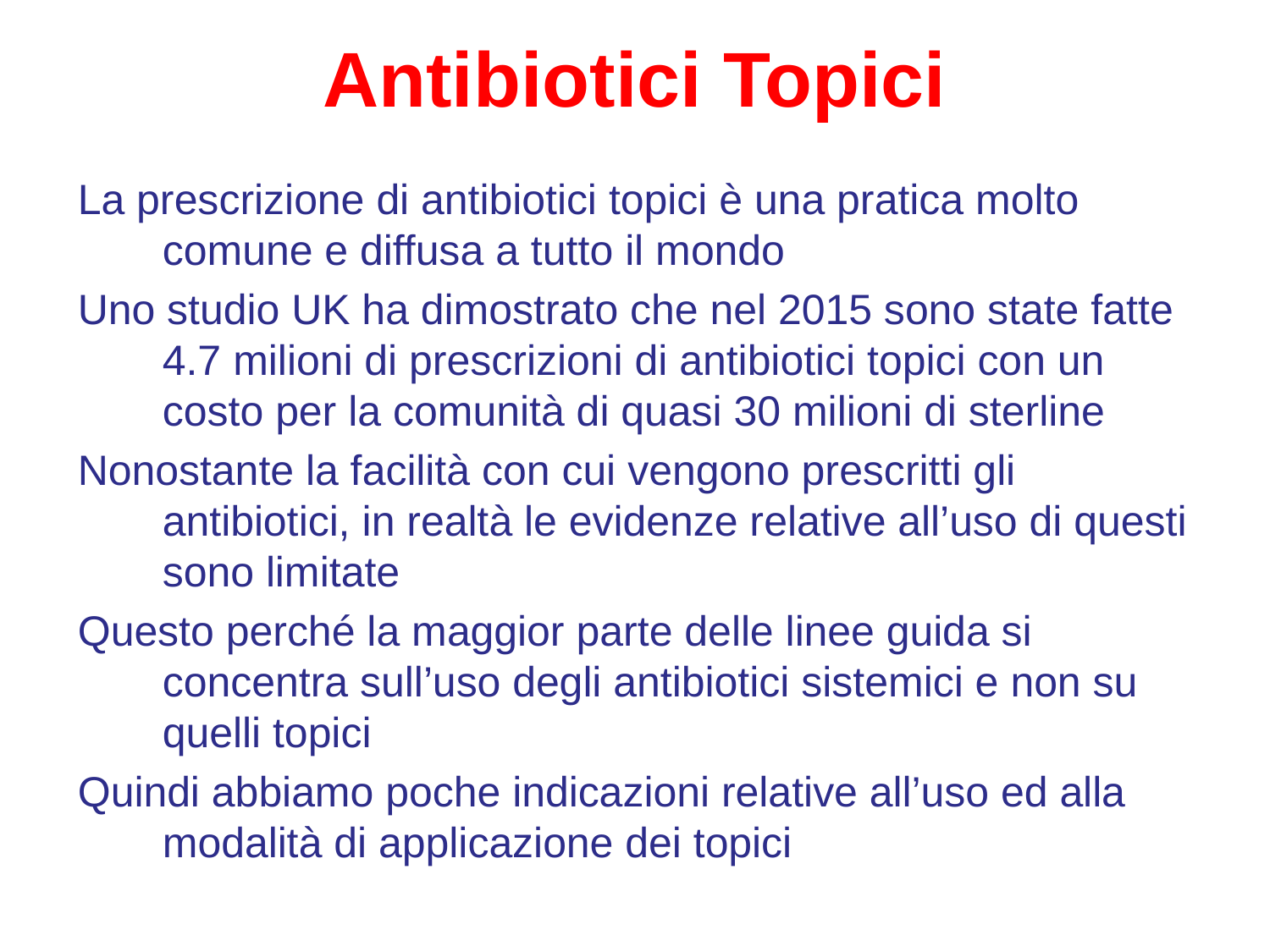

# Antibiotici Topici
La prescrizione di antibiotici topici è una pratica molto comune e diffusa a tutto il mondo
Uno studio UK ha dimostrato che nel 2015 sono state fatte 4.7 milioni di prescrizioni di antibiotici topici con un costo per la comunità di quasi 30 milioni di sterline
Nonostante la facilità con cui vengono prescritti gli antibiotici, in realtà le evidenze relative all’uso di questi sono limitate
Questo perché la maggior parte delle linee guida si concentra sull’uso degli antibiotici sistemici e non su quelli topici
Quindi abbiamo poche indicazioni relative all’uso ed alla modalità di applicazione dei topici